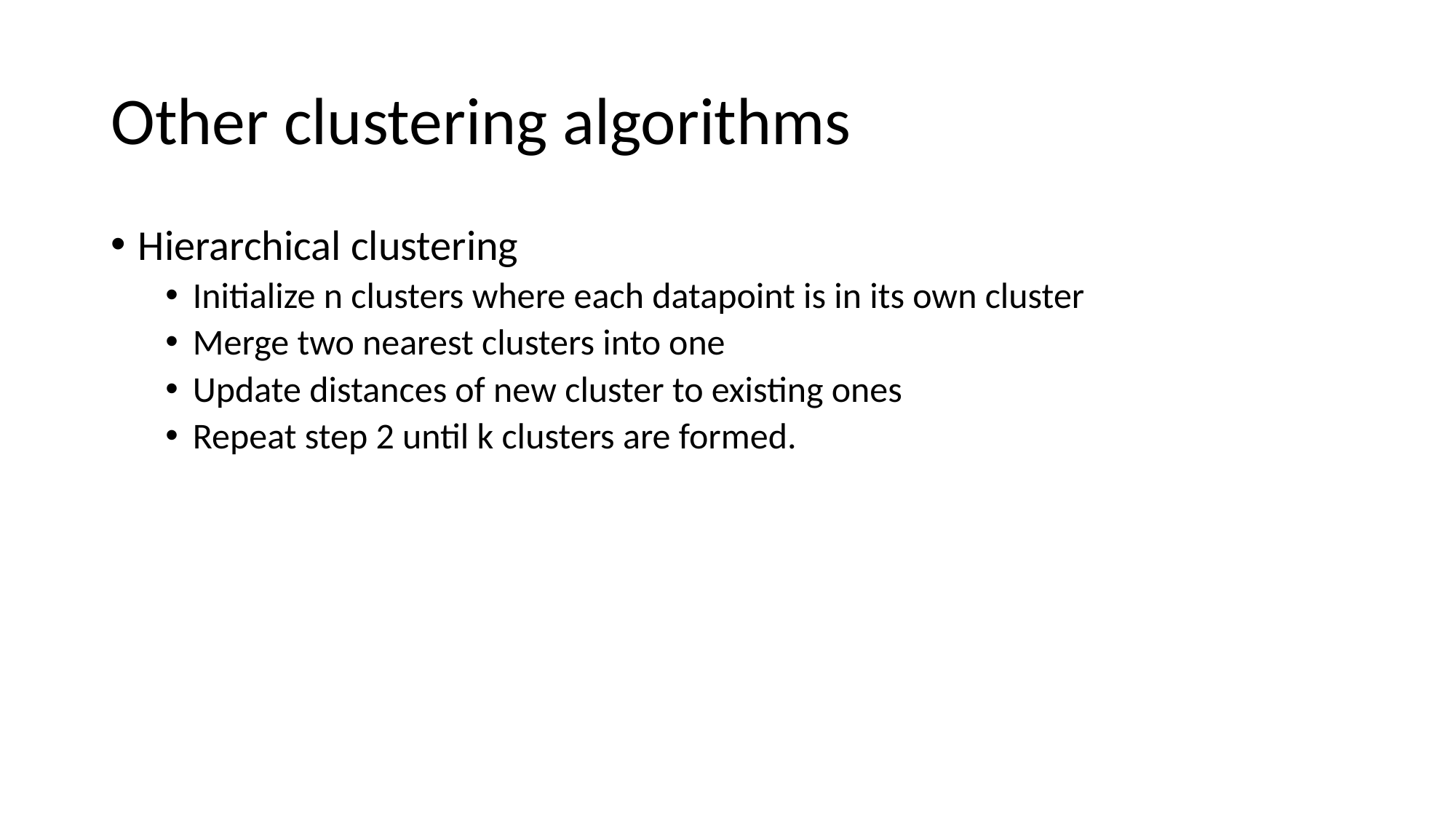

# Other clustering algorithms
Hierarchical clustering
Initialize n clusters where each datapoint is in its own cluster
Merge two nearest clusters into one
Update distances of new cluster to existing ones
Repeat step 2 until k clusters are formed.